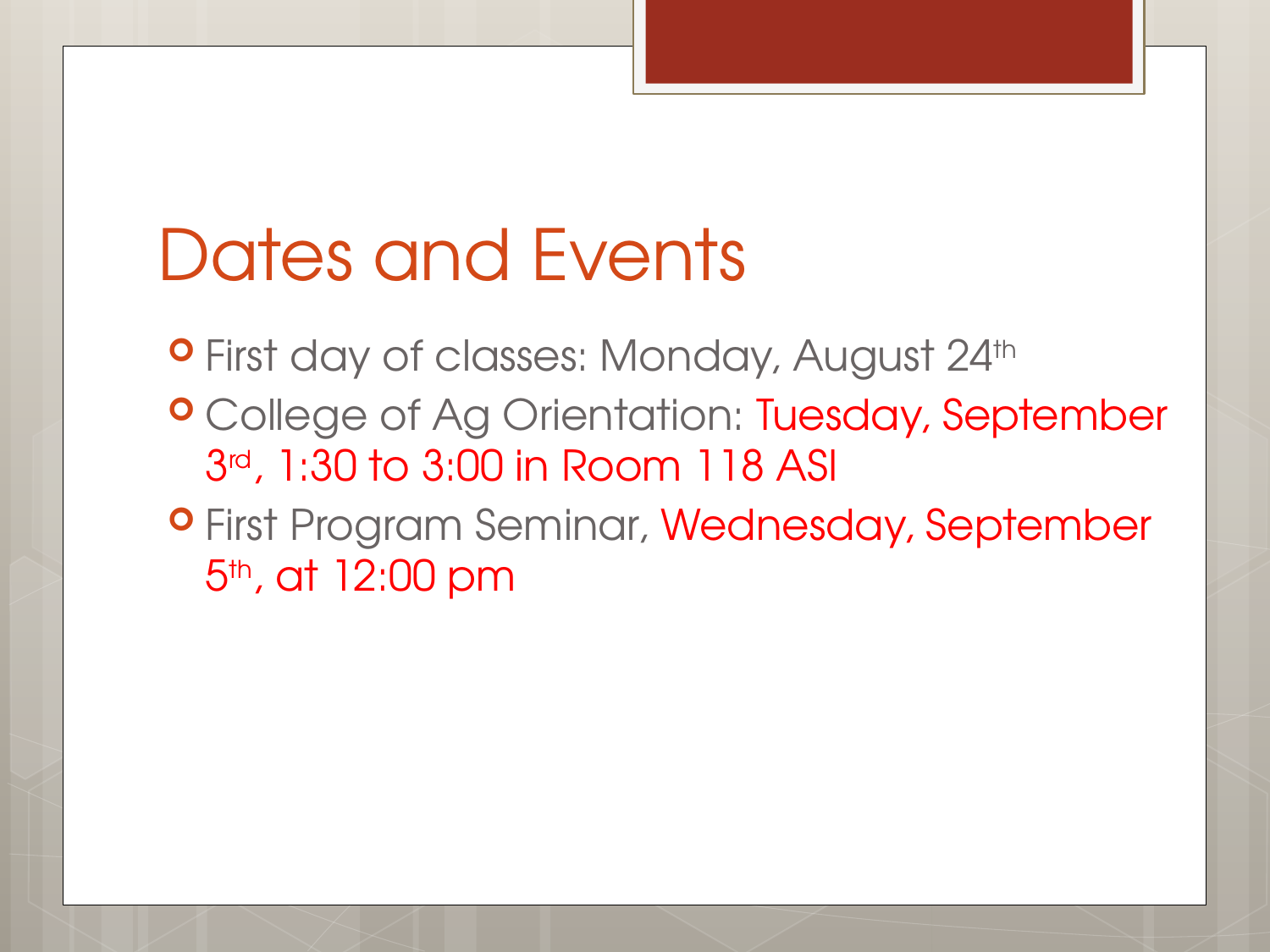

# Dates and Events
First day of classes: Monday, August 24th
College of Ag Orientation: Tuesday, September 3rd, 1:30 to 3:00 in Room 118 ASI
First Program Seminar, Wednesday, September 5th, at 12:00 pm